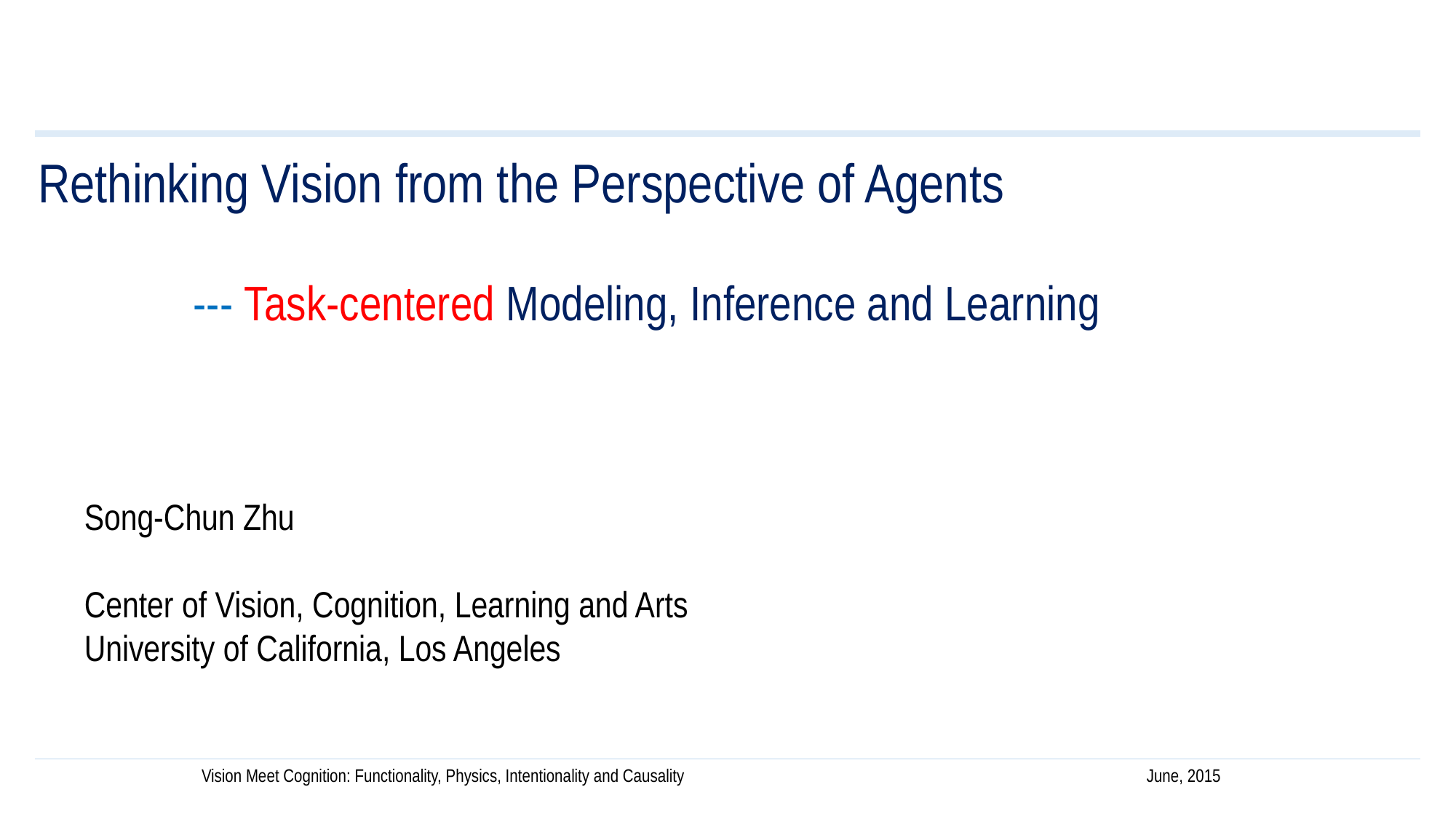

Rethinking Vision from the Perspective of Agents

              --- Task-centered Modeling, Inference and Learning
Song-Chun Zhu

Center of Vision, Cognition, Learning and Arts
University of California, Los Angeles